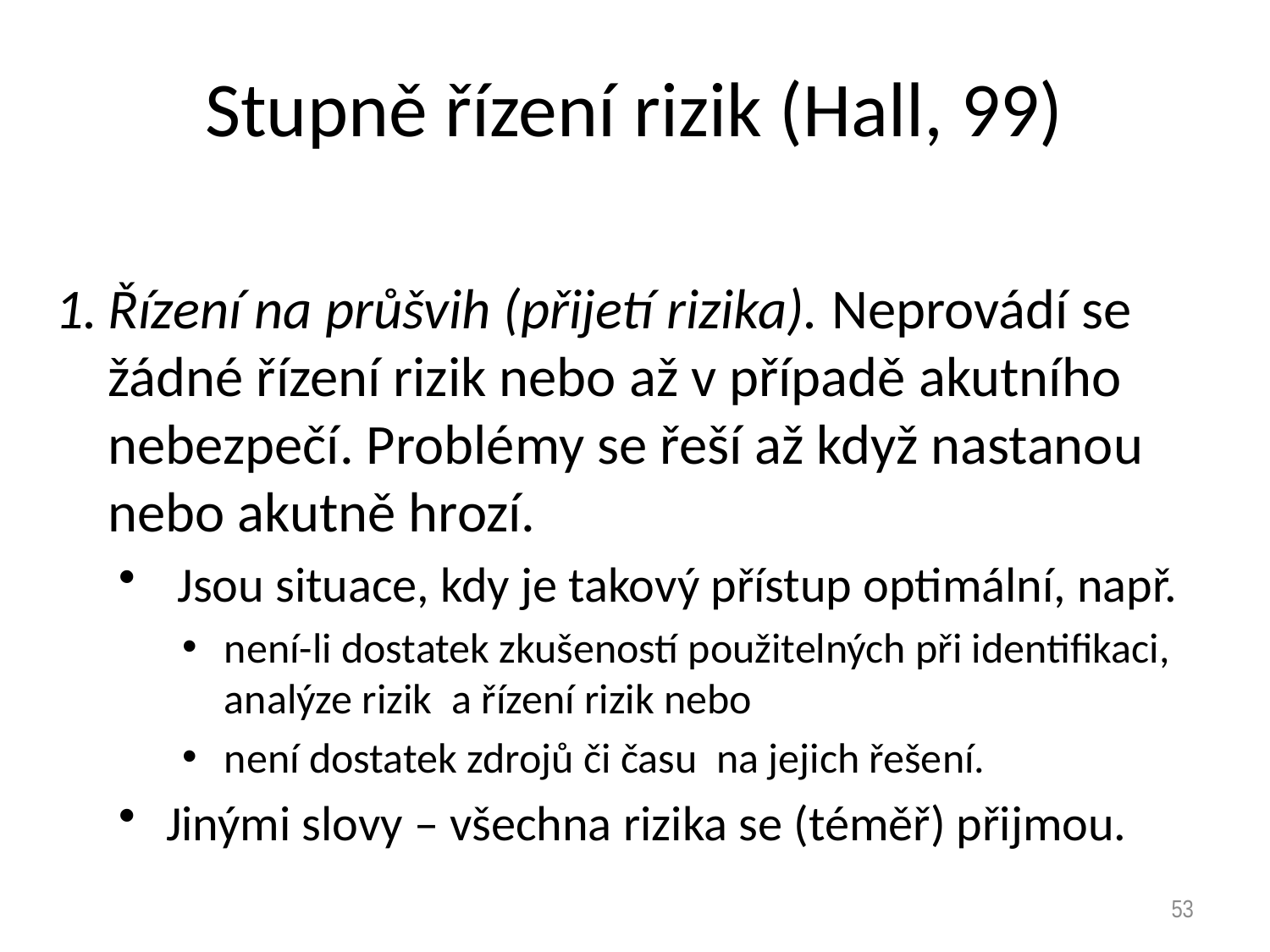

# Stupně řízení rizik (Hall, 99)
Řízení na průšvih (přijetí rizika). Neprovádí se žádné řízení rizik nebo až v případě akutního nebezpečí. Problémy se řeší až když nastanou nebo akutně hrozí.
 Jsou situace, kdy je takový přístup optimální, např.
není-li dostatek zkušeností použitelných při identifikaci,  analýze rizik  a řízení rizik nebo
není dostatek zdrojů či času  na jejich řešení.
Jinými slovy – všechna rizika se (téměř) přijmou.
53